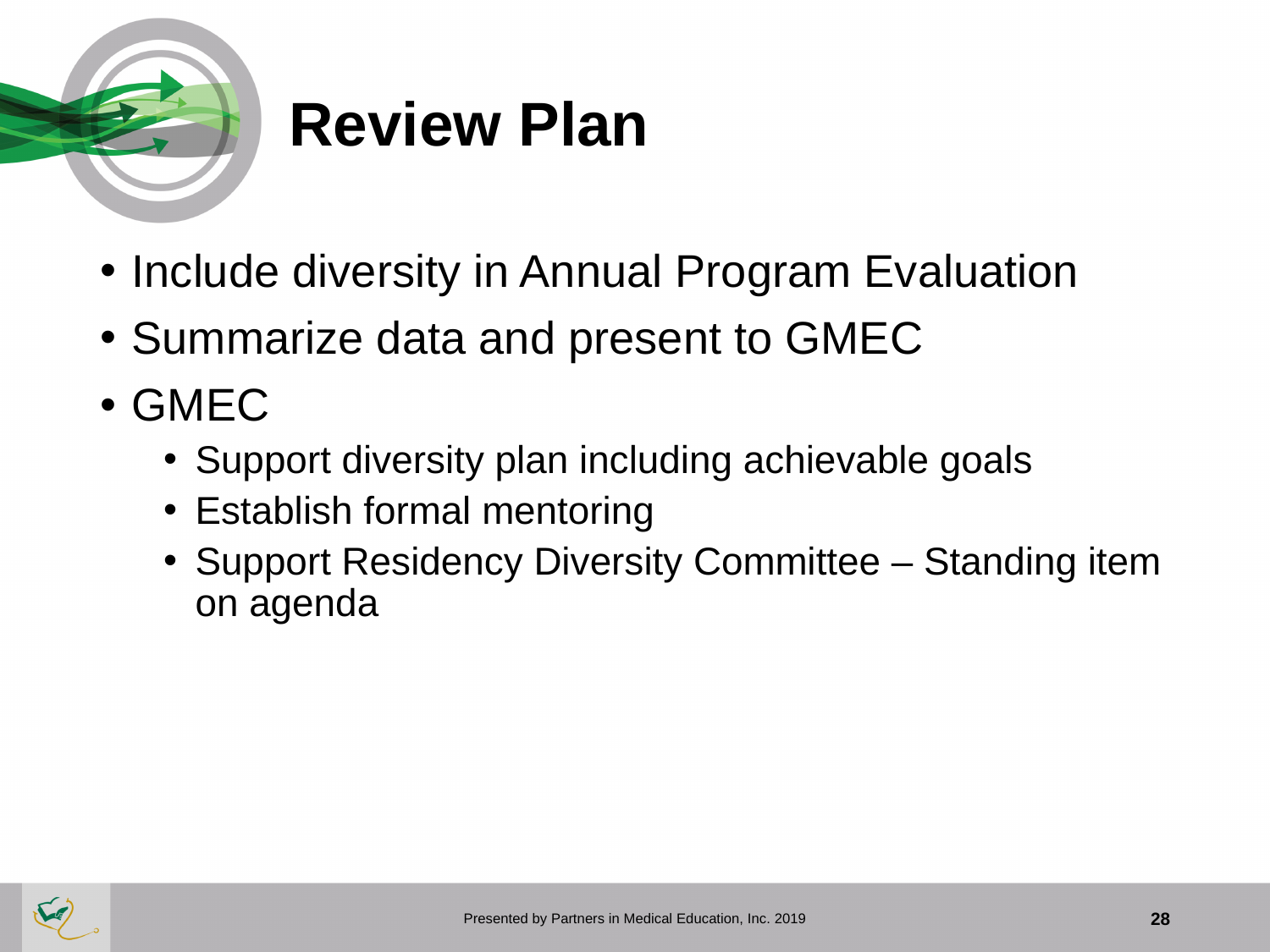

# Review Plan
Include diversity in Annual Program Evaluation
Summarize data and present to GMEC
GMEC
Support diversity plan including achievable goals
Establish formal mentoring
Support Residency Diversity Committee – Standing item on agenda

Presented by Partners in Medical Education, Inc. 2019
28